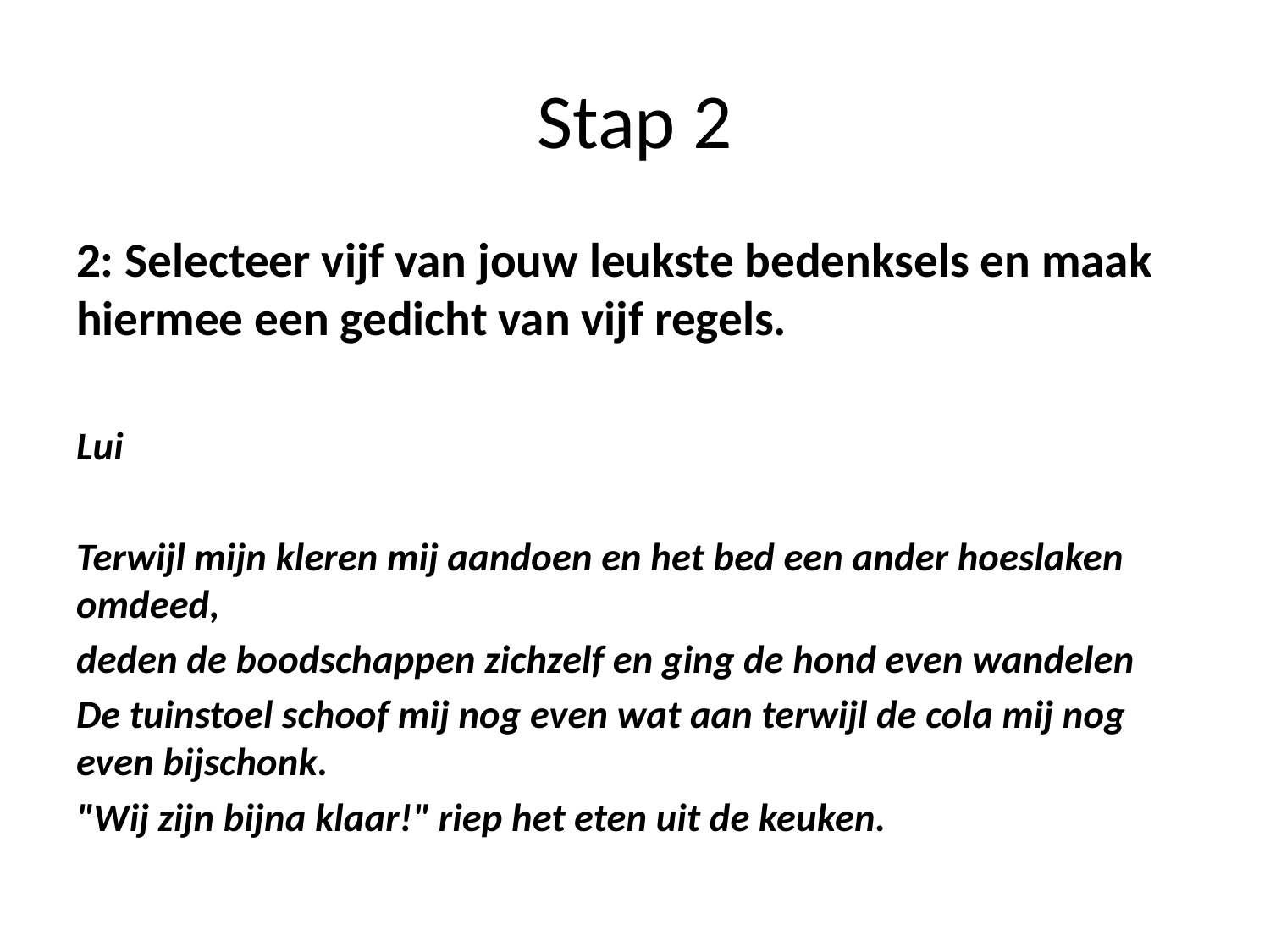

# Stap 2
2: Selecteer vijf van jouw leukste bedenksels en maak hiermee een gedicht van vijf regels.

Lui

Terwijl mijn kleren mij aandoen en het bed een ander hoeslaken omdeed,
deden de boodschappen zichzelf en ging de hond even wandelen
De tuinstoel schoof mij nog even wat aan terwijl de cola mij nog even bijschonk.
"Wij zijn bijna klaar!" riep het eten uit de keuken.